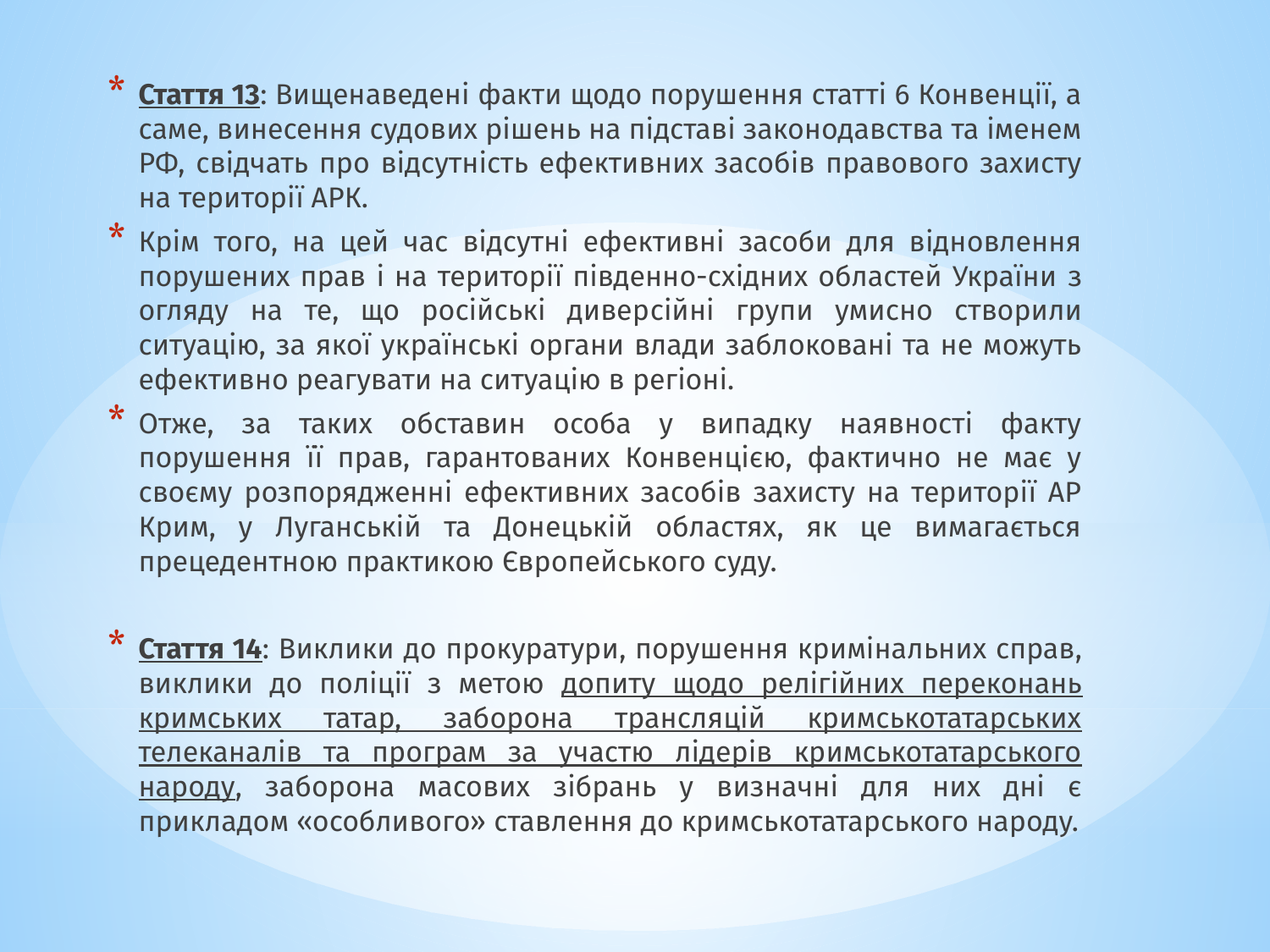

Стаття 13: Вищенаведені факти щодо порушення статті 6 Конвенції, а саме, винесення судових рішень на підставі законодавства та іменем РФ, свідчать про відсутність ефективних засобів правового захисту на території АРК.
Крім того, на цей час відсутні ефективні засоби для відновлення порушених прав і на території південно-східних областей України з огляду на те, що російські диверсійні групи умисно створили ситуацію, за якої українські органи влади заблоковані та не можуть ефективно реагувати на ситуацію в регіоні.
Отже, за таких обставин особа у випадку наявності факту порушення її прав, гарантованих Конвенцією, фактично не має у своєму розпорядженні ефективних засобів захисту на території АР Крим, у Луганській та Донецькій областях, як це вимагається прецедентною практикою Європейського суду.

Стаття 14: Виклики до прокуратури, порушення кримінальних справ, виклики до поліції з метою допиту щодо релігійних переконань кримських татар, заборона трансляцій кримськотатарських телеканалів та програм за участю лідерів кримськотатарського народу, заборона масових зібрань у визначні для них дні є прикладом «особливого» ставлення до кримськотатарського народу.